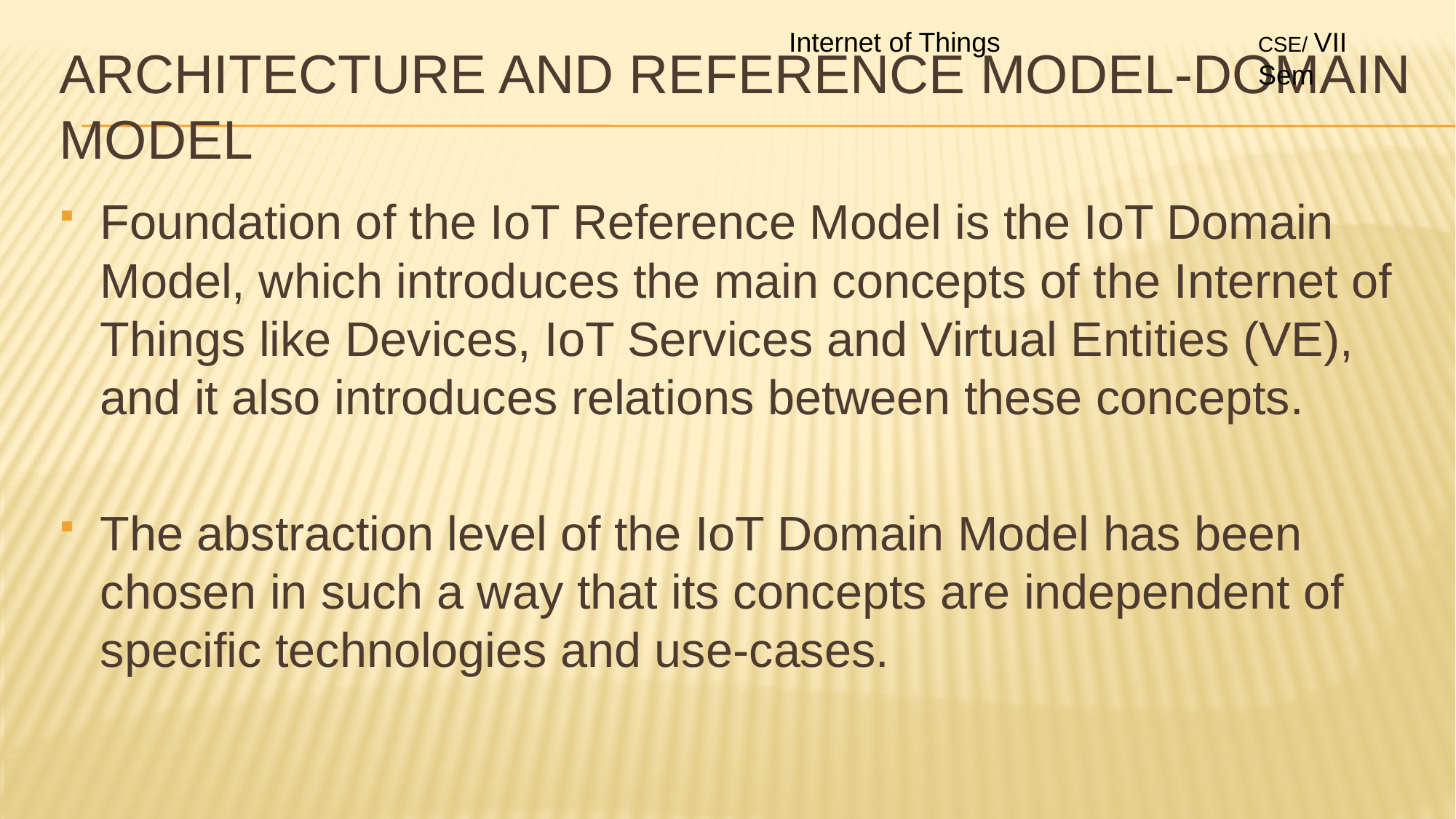

Internet of Things
CSE/ VII Sem

# Architecture and Reference Model-domain model
Foundation of the IoT Reference Model is the IoT Domain Model, which introduces the main concepts of the Internet of Things like Devices, IoT Services and Virtual Entities (VE), and it also introduces relations between these concepts.

The abstraction level of the IoT Domain Model has been chosen in such a way that its concepts are independent of specific technologies and use-cases.